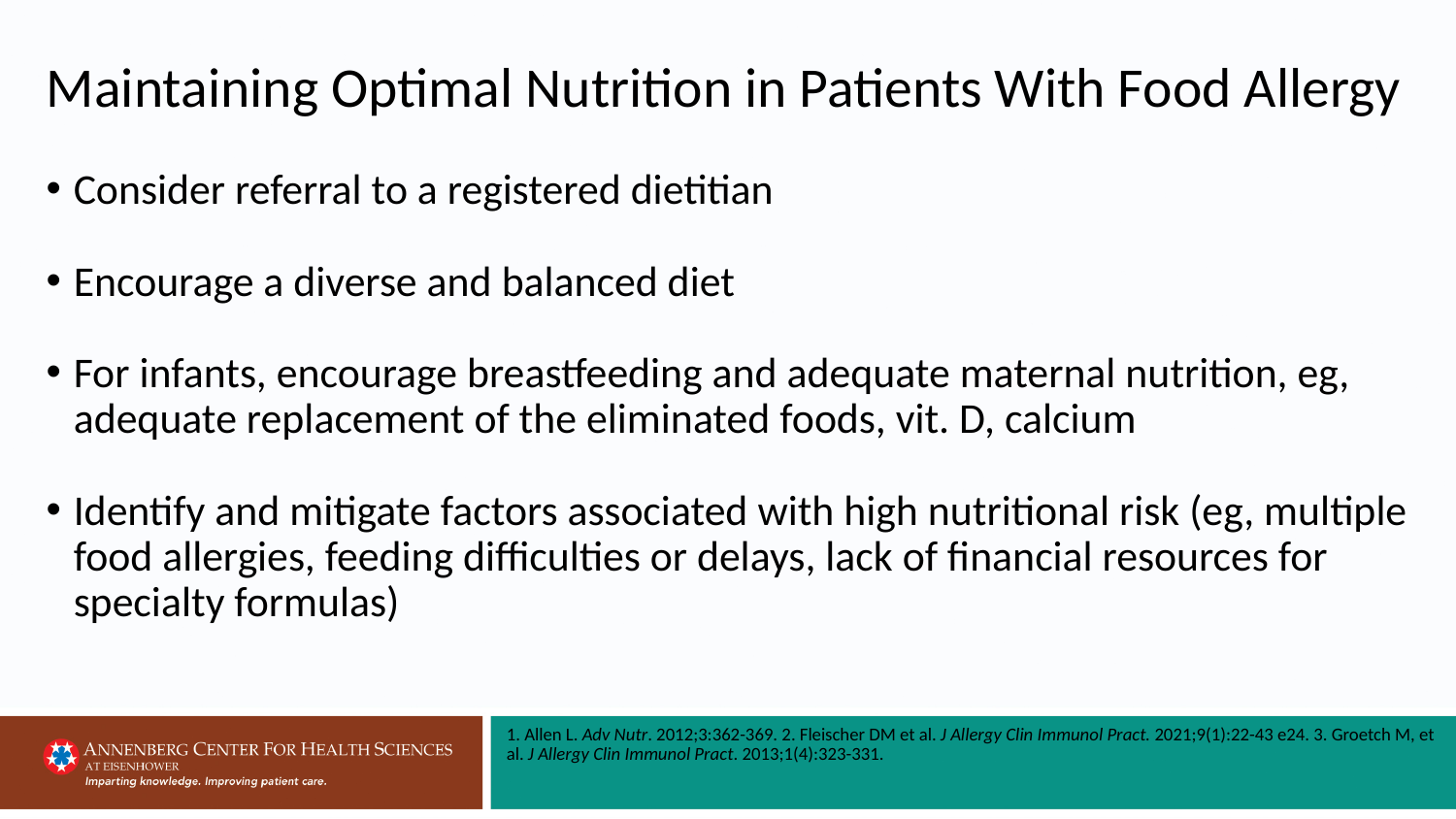

# Maintaining Optimal Nutrition in Patients With Food Allergy
Consider referral to a registered dietitian

Encourage a diverse and balanced diet

For infants, encourage breastfeeding and adequate maternal nutrition, eg, adequate replacement of the eliminated foods, vit. D, calcium

Identify and mitigate factors associated with high nutritional risk (eg, multiple food allergies, feeding difficulties or delays, lack of financial resources for specialty formulas)
1. Allen L. Adv Nutr. 2012;3:362-369. 2. Fleischer DM et al. J Allergy Clin Immunol Pract. 2021;9(1):22-43 e24. 3. Groetch M, et al. J Allergy Clin Immunol Pract. 2013;1(4):323-331.